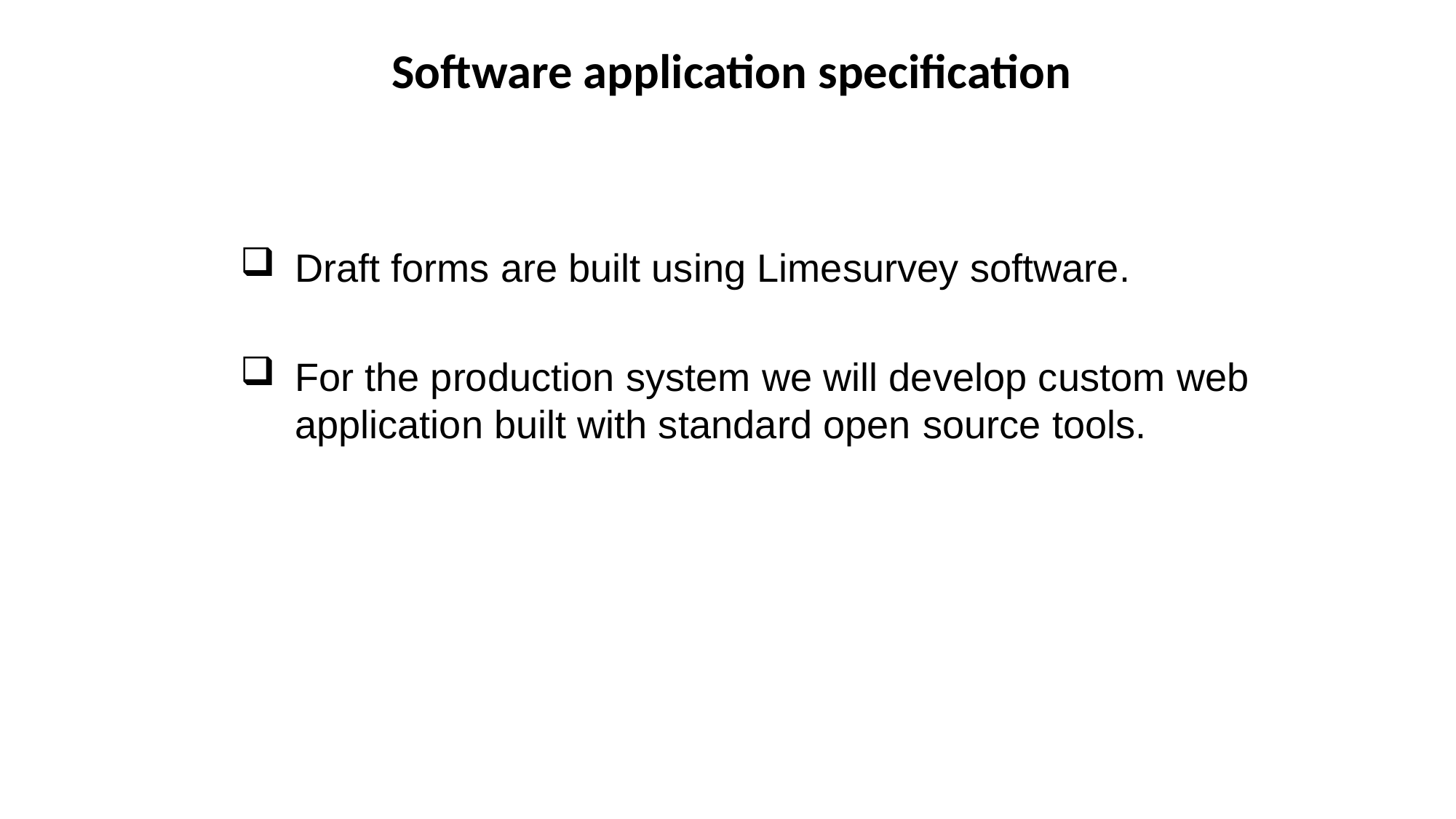

Software application specification
Draft forms are built using Limesurvey software.

For the production system we will develop custom web application built with standard open source tools.